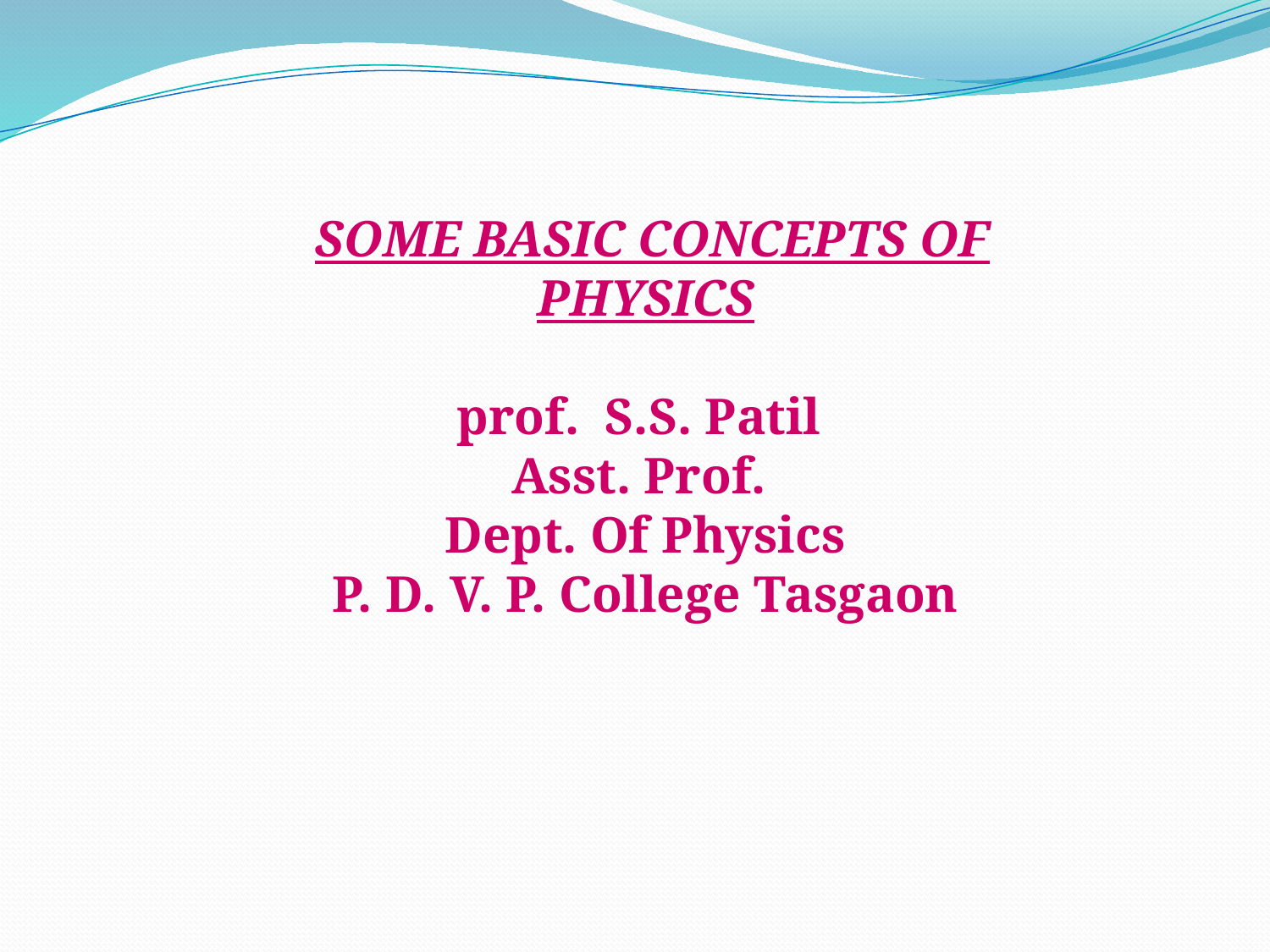

SOME BASIC CONCEPTS OF PHYSICS

prof.  S.S. Patil
Asst. Prof.
Dept. Of Physics
P. D. V. P. College Tasgaon